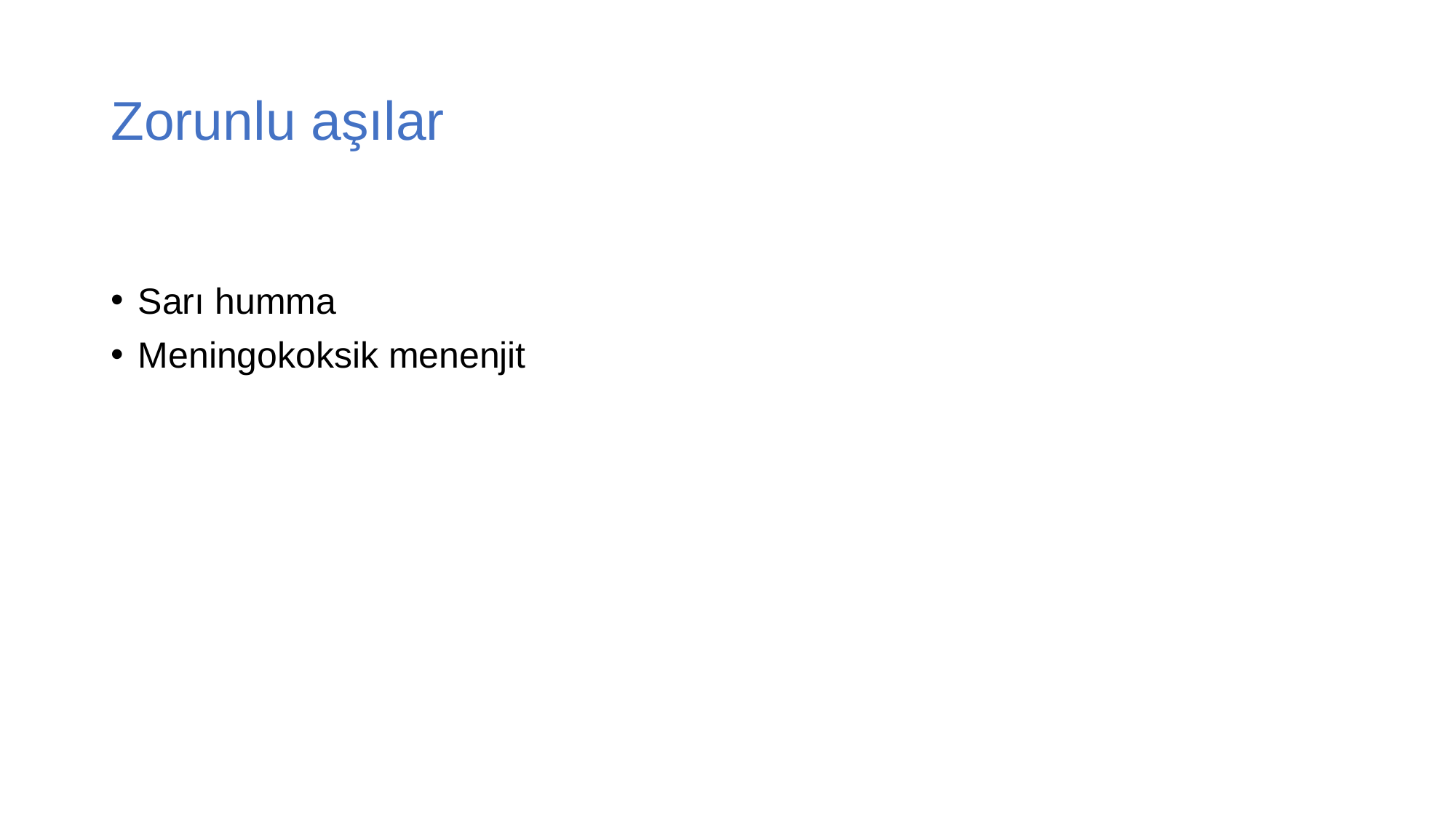

# Zorunlu aşılar

Sarı humma
Meningokoksik menenjit